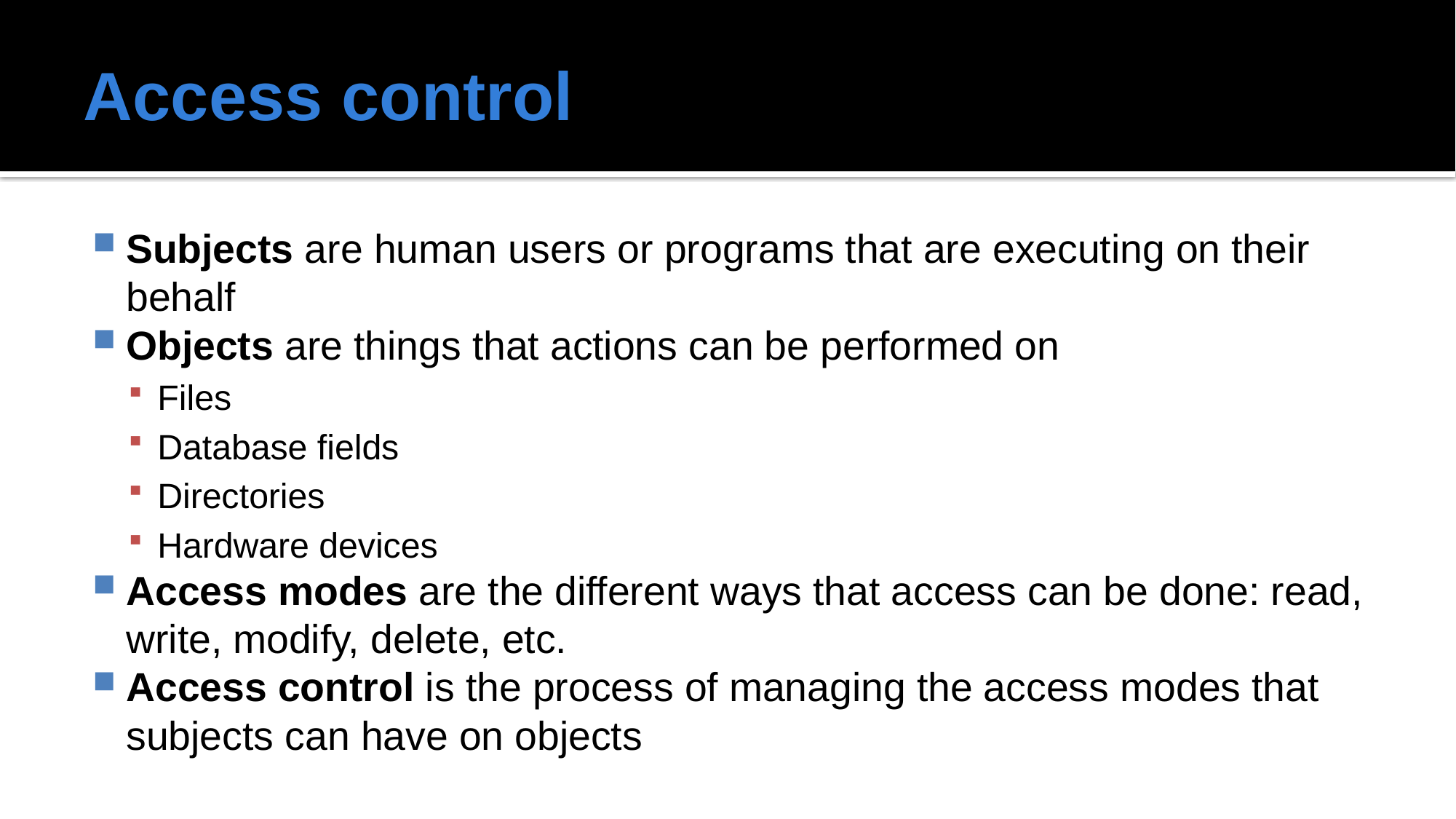

# Access control
Subjects are human users or programs that are executing on their behalf
Objects are things that actions can be performed on
Files
Database fields
Directories
Hardware devices
Access modes are the different ways that access can be done: read, write, modify, delete, etc.
Access control is the process of managing the access modes that subjects can have on objects